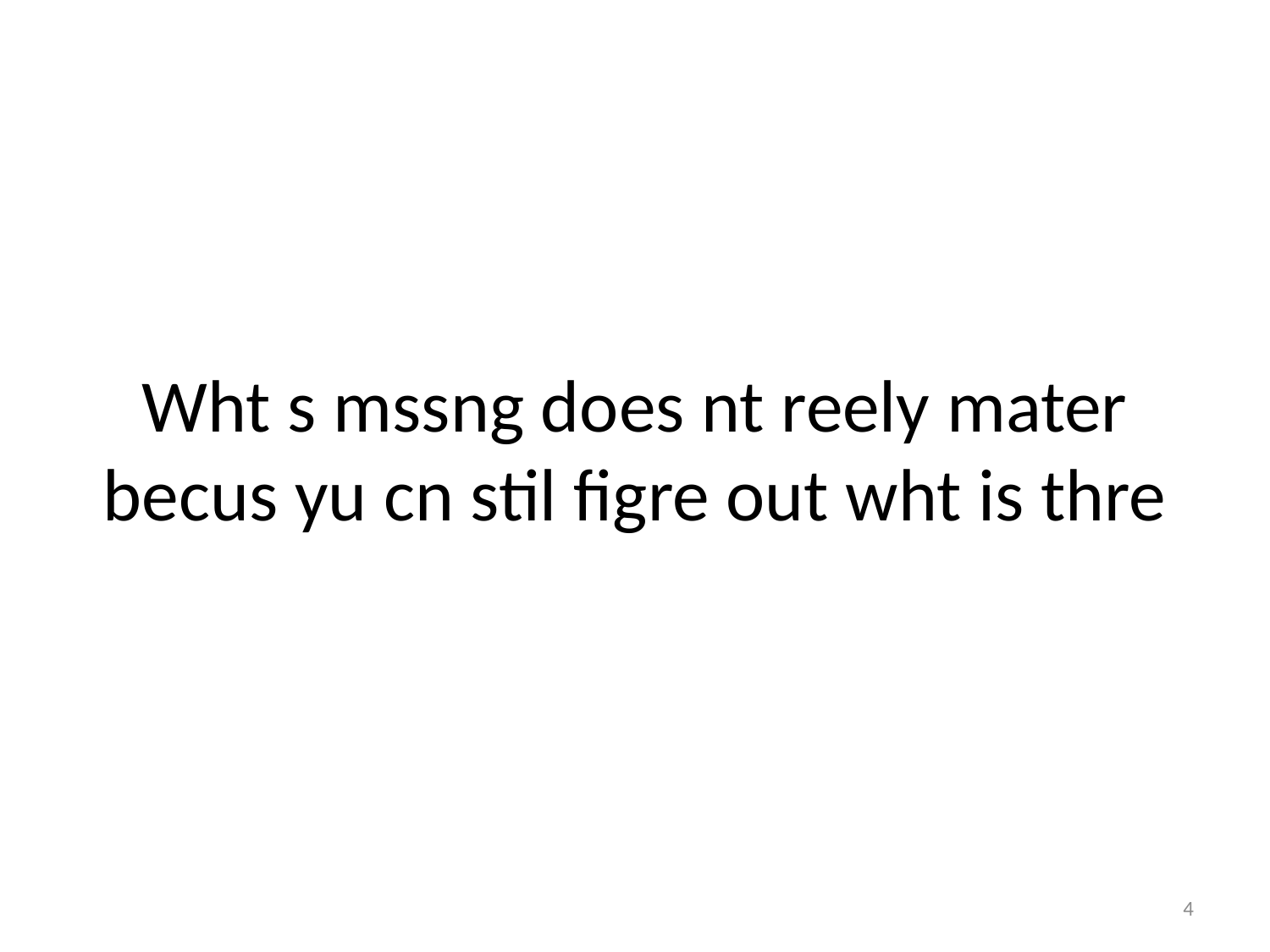

Wht s mssng does nt reely mater becus yu cn stil figre out wht is thre
4